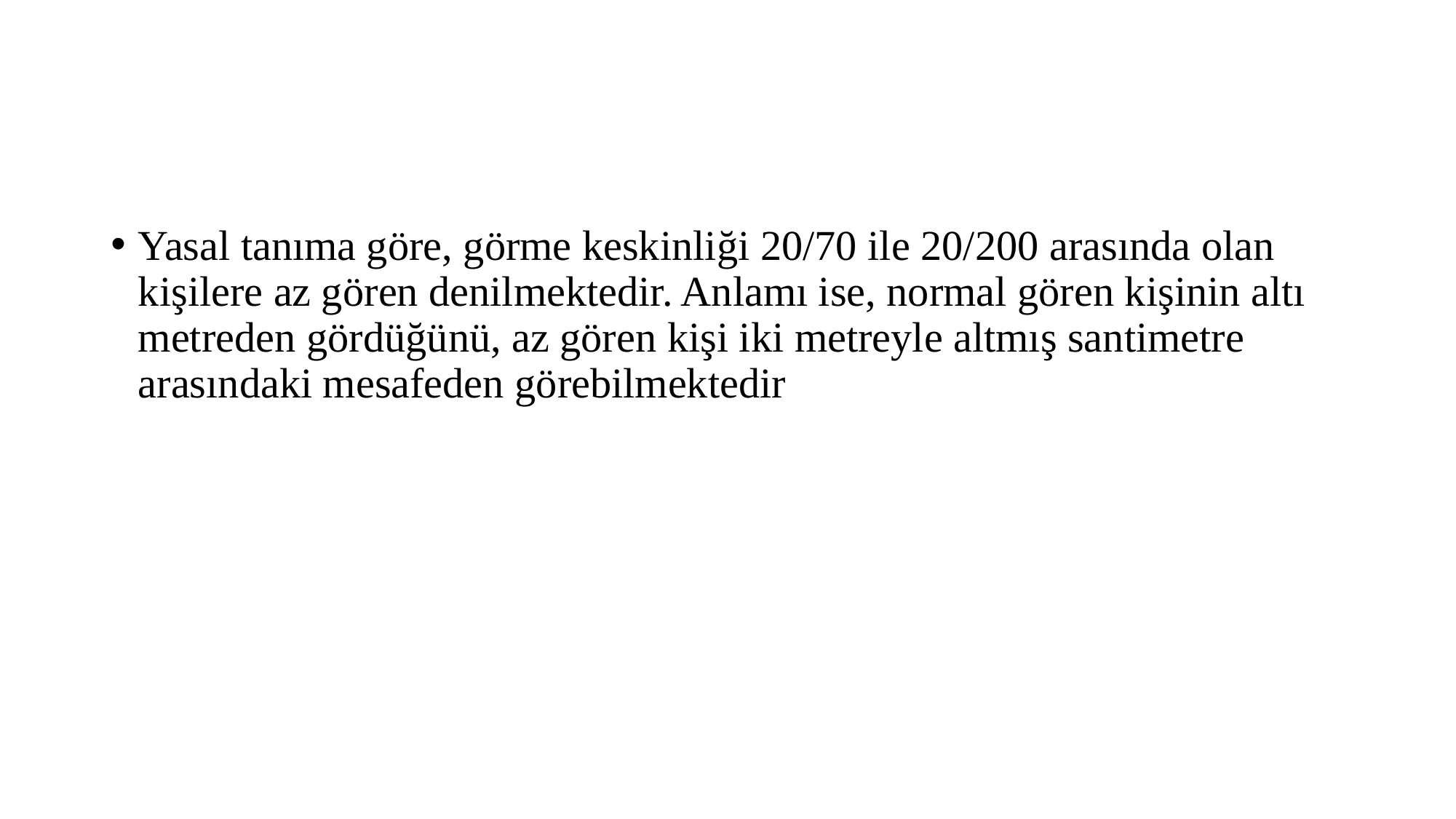

#
Yasal tanıma göre, görme keskinliği 20/70 ile 20/200 arasında olan kişilere az gören denilmektedir. Anlamı ise, normal gören kişinin altı metreden gördüğünü, az gören kişi iki metreyle altmış santimetre arasındaki mesafeden görebilmektedir